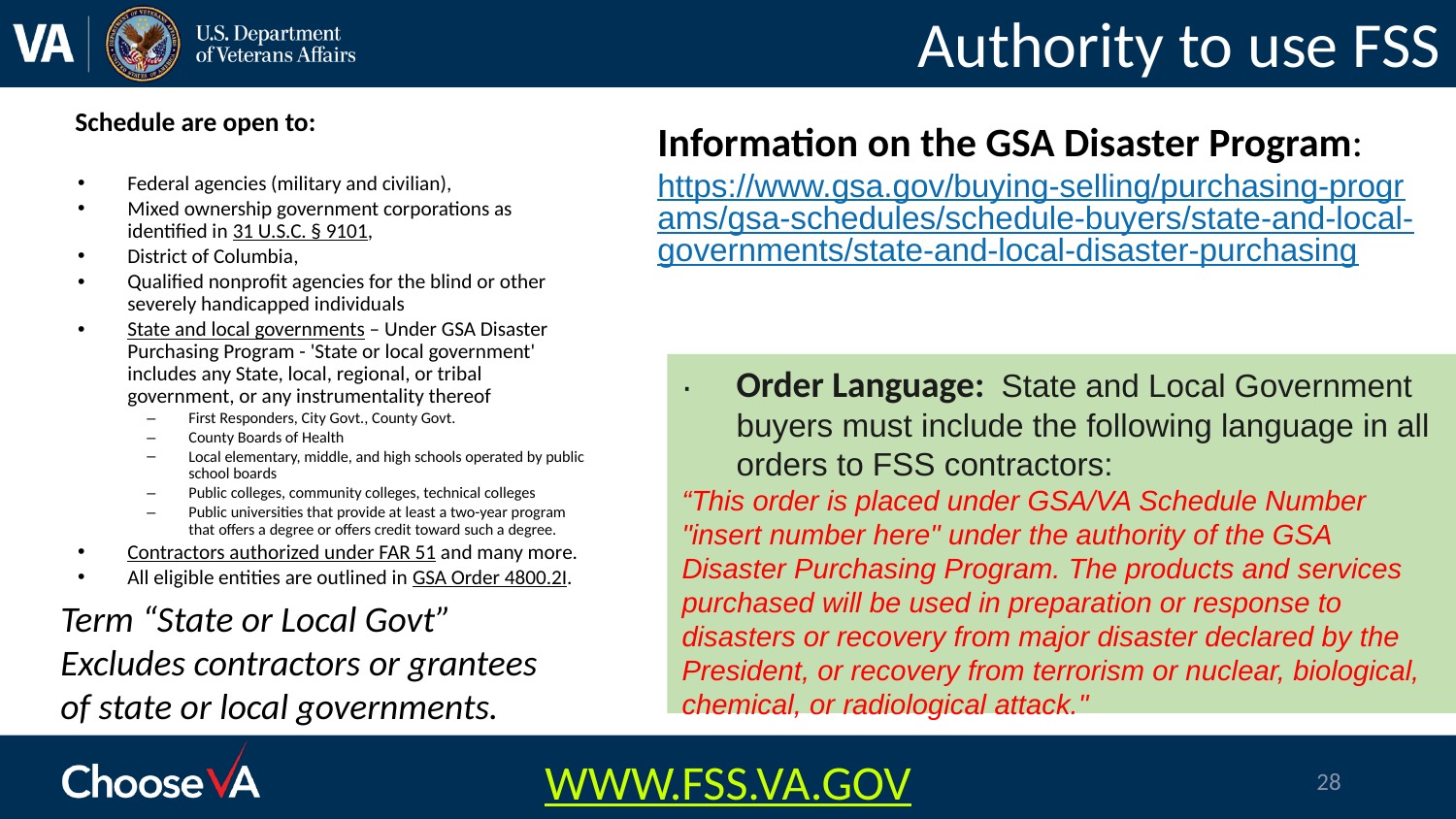

# Authority to use FSS
Schedule are open to:

Federal agencies (military and civilian),
Mixed ownership government corporations as identified in 31 U.S.C. § 9101,
District of Columbia,
Qualified nonprofit agencies for the blind or other severely handicapped individuals
State and local governments – Under GSA Disaster Purchasing Program - 'State or local government' includes any State, local, regional, or tribal government, or any instrumentality thereof
First Responders, City Govt., County Govt.
County Boards of Health
Local elementary, middle, and high schools operated by public school boards
Public colleges, community colleges, technical colleges
Public universities that provide at least a two-year program that offers a degree or offers credit toward such a degree.
Contractors authorized under FAR 51 and many more.
All eligible entities are outlined in GSA Order 4800.2I.
Information on the GSA Disaster Program:  https://www.gsa.gov/buying-selling/purchasing-programs/gsa-schedules/schedule-buyers/state-and-local-governments/state-and-local-disaster-purchasing
Order Language:  State and Local Government buyers must include the following language in all orders to FSS contractors:
“This order is placed under GSA/VA Schedule Number "insert number here" under the authority of the GSA Disaster Purchasing Program. The products and services purchased will be used in preparation or response to disasters or recovery from major disaster declared by the President, or recovery from terrorism or nuclear, biological, chemical, or radiological attack."
Term “State or Local Govt” Excludes contractors or grantees of state or local governments.
WWW.FSS.VA.GOV
28